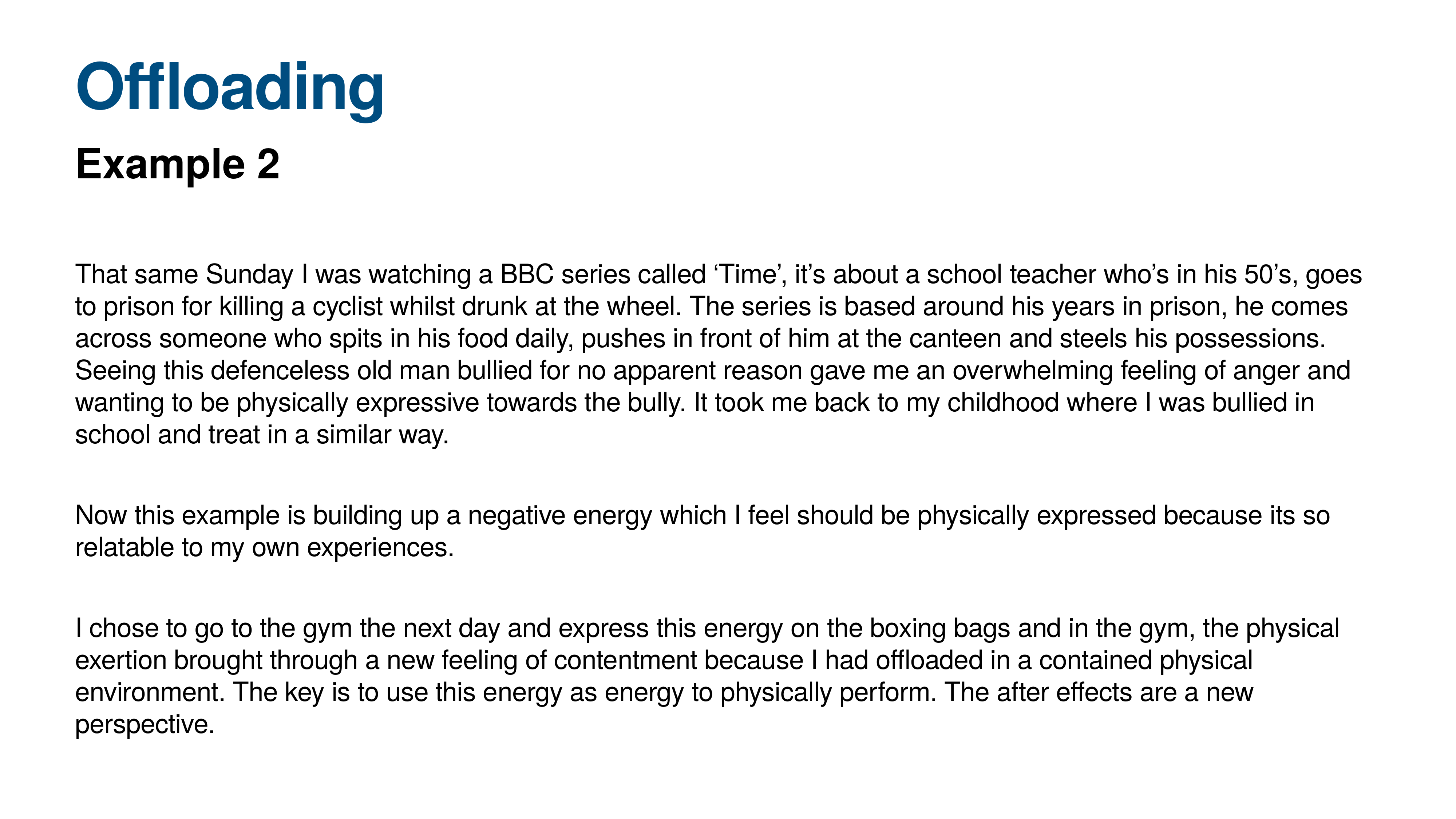

# Offloading
Example 2
That same Sunday I was watching a BBC series called ‘Time’, it’s about a school teacher who’s in his 50’s, goes to prison for killing a cyclist whilst drunk at the wheel. The series is based around his years in prison, he comes across someone who spits in his food daily, pushes in front of him at the canteen and steels his possessions. Seeing this defenceless old man bullied for no apparent reason gave me an overwhelming feeling of anger and wanting to be physically expressive towards the bully. It took me back to my childhood where I was bullied in school and treat in a similar way.

Now this example is building up a negative energy which I feel should be physically expressed because its so relatable to my own experiences.

I chose to go to the gym the next day and express this energy on the boxing bags and in the gym, the physical exertion brought through a new feeling of contentment because I had offloaded in a contained physical environment. The key is to use this energy as energy to physically perform. The after effects are a new perspective.